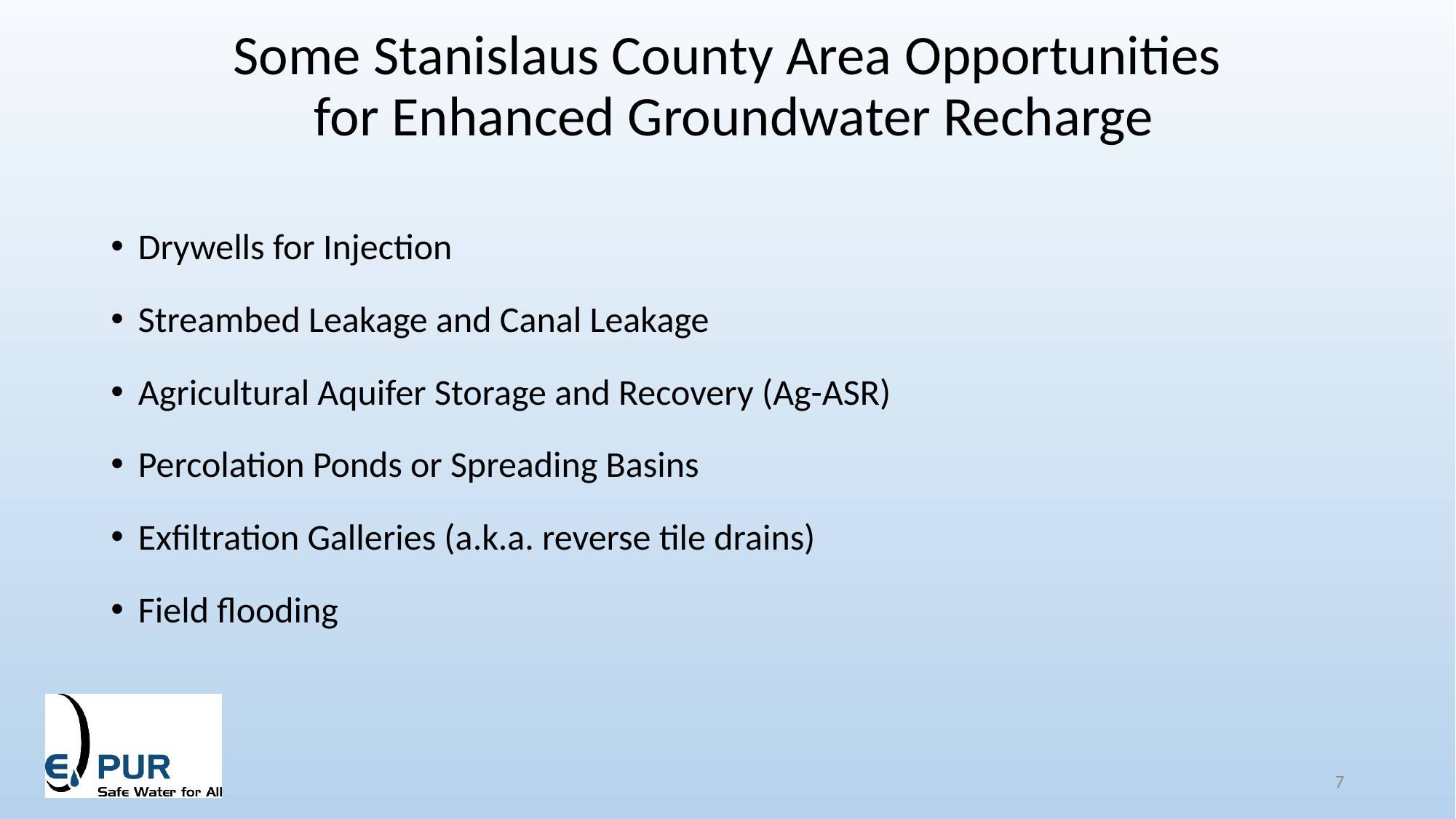

# Some Stanislaus County Area Opportunities for Enhanced Groundwater Recharge
Drywells for Injection
Streambed Leakage and Canal Leakage
Agricultural Aquifer Storage and Recovery (Ag-ASR)
Percolation Ponds or Spreading Basins
Exfiltration Galleries (a.k.a. reverse tile drains)
Field flooding

7